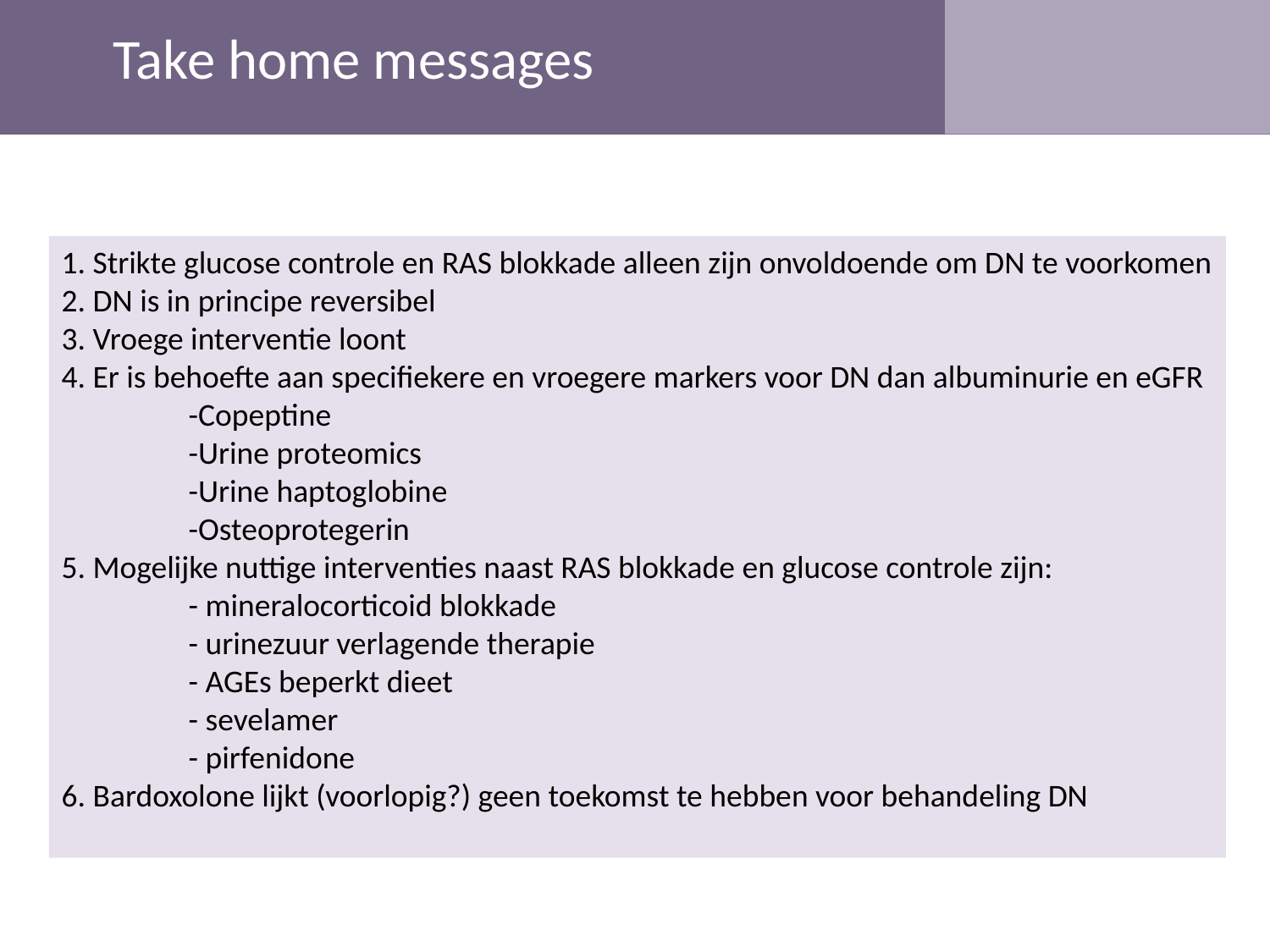

Take home messages
1. Strikte glucose controle en RAS blokkade alleen zijn onvoldoende om DN te voorkomen
2. DN is in principe reversibel
3. Vroege interventie loont
4. Er is behoefte aan specifiekere en vroegere markers voor DN dan albuminurie en eGFR
	-Copeptine
	-Urine proteomics
	-Urine haptoglobine
	-Osteoprotegerin
5. Mogelijke nuttige interventies naast RAS blokkade en glucose controle zijn:
	- mineralocorticoid blokkade
	- urinezuur verlagende therapie
	- AGEs beperkt dieet
	- sevelamer
	- pirfenidone
6. Bardoxolone lijkt (voorlopig?) geen toekomst te hebben voor behandeling DN